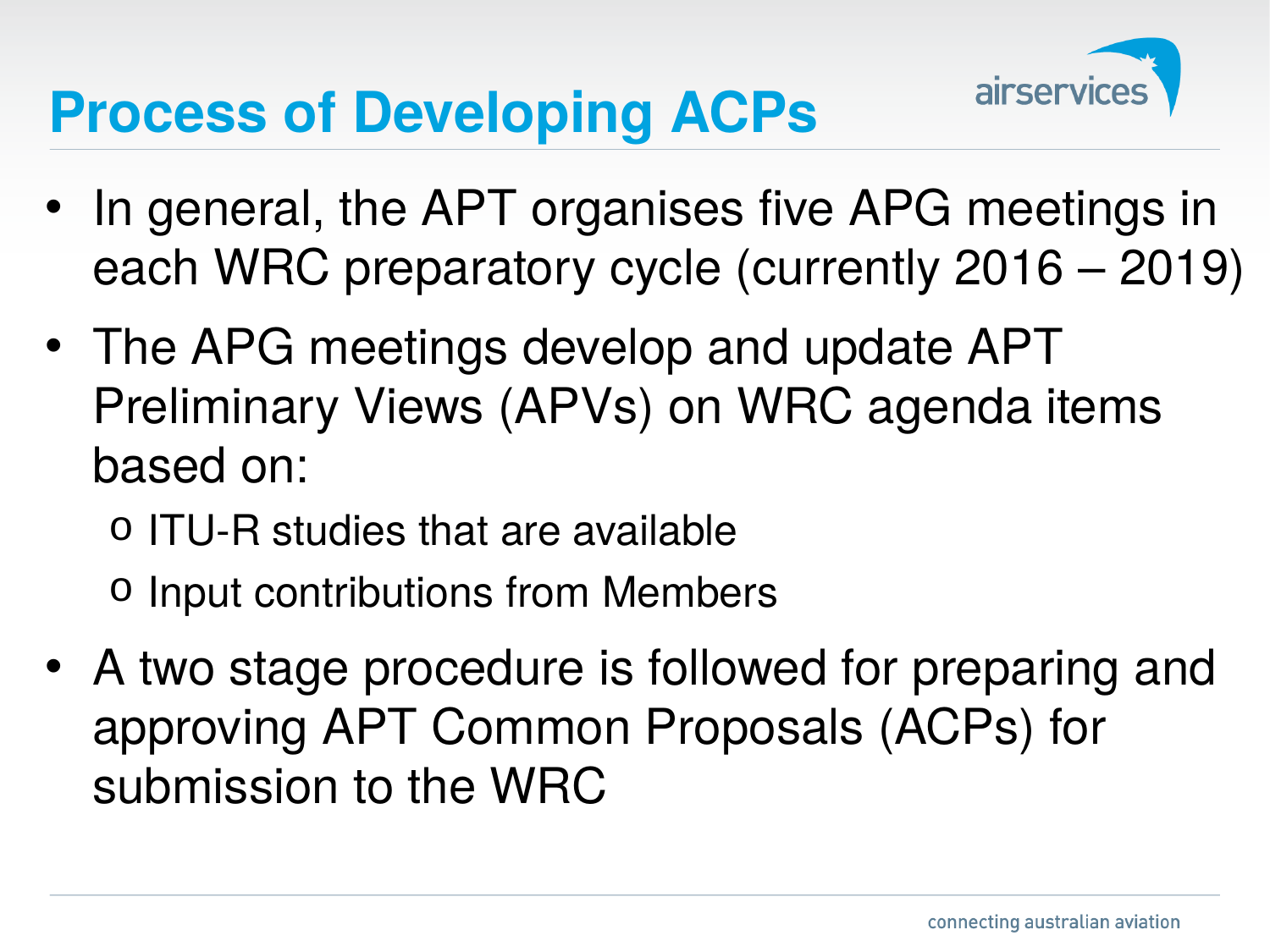

# Process of Developing ACPs
In general, the APT organises five APG meetings in each WRC preparatory cycle (currently 2016 – 2019)
The APG meetings develop and update APT Preliminary Views (APVs) on WRC agenda items based on:
ITU-R studies that are available
Input contributions from Members
A two stage procedure is followed for preparing and approving APT Common Proposals (ACPs) for submission to the WRC